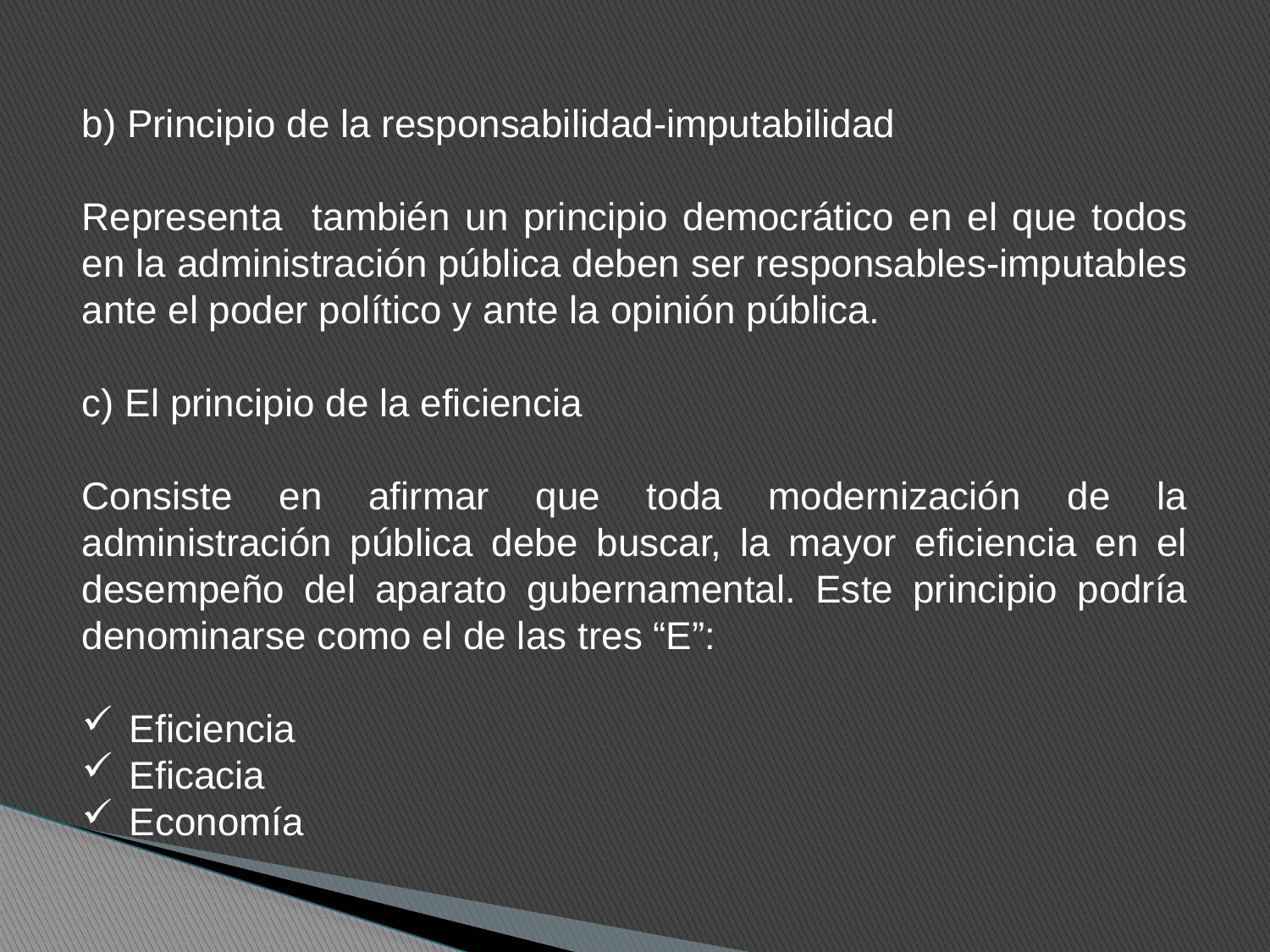

b) Principio de la responsabilidad-imputabilidad

Representa  también un principio democrático en el que todos en la administración pública deben ser responsables-imputables ante el poder político y ante la opinión pública.

c) El principio de la eficiencia

Consiste en afirmar que toda modernización de la administración pública debe buscar, la mayor eficiencia en el desempeño del aparato gubernamental. Este principio podría denominarse como el de las tres “E”:

Eficiencia
Eficacia
Economía